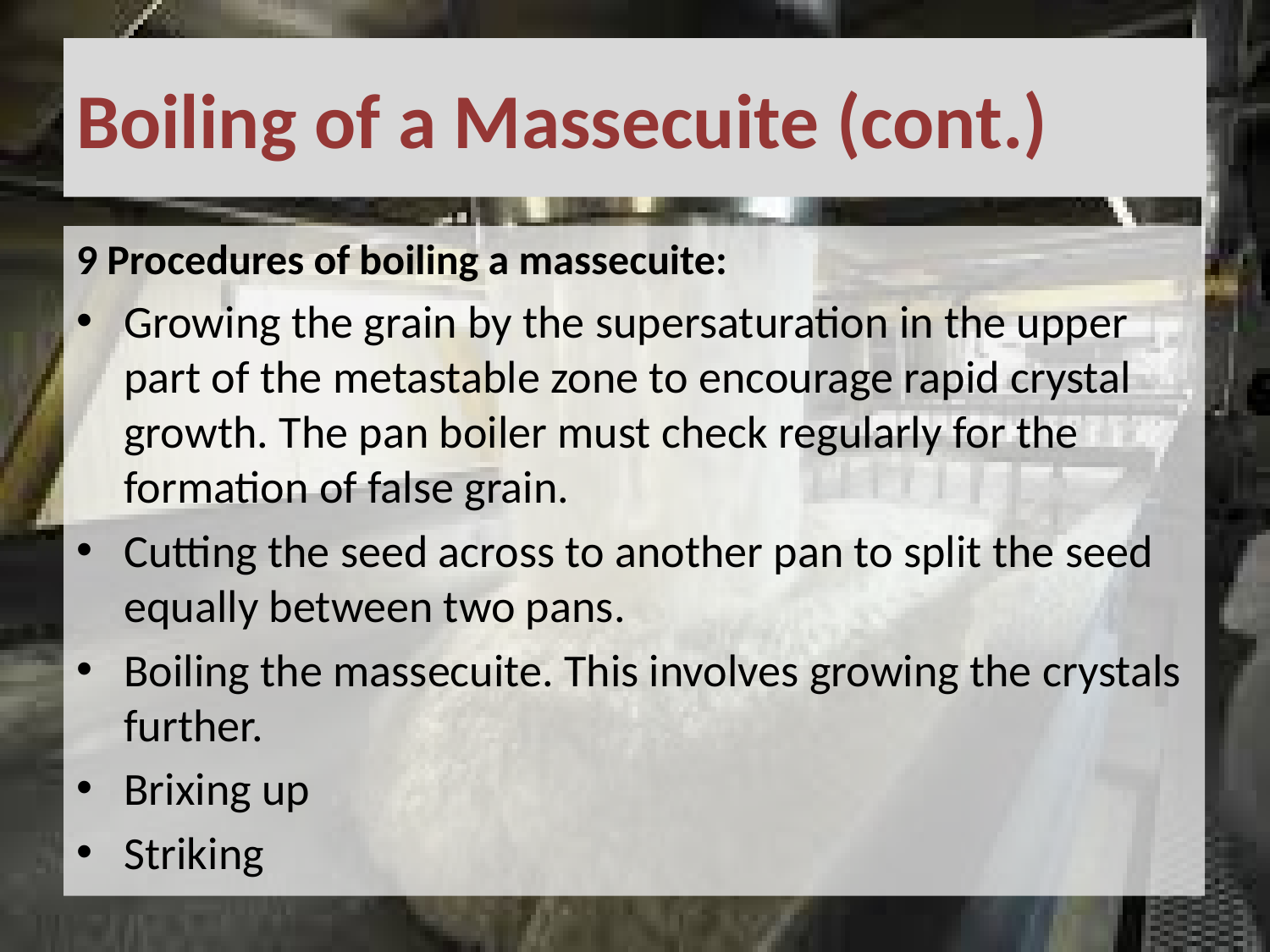

# Boiling of a Massecuite (cont.)
9 Procedures of boiling a massecuite:
Growing the grain by the supersaturation in the upper part of the metastable zone to encourage rapid crystal growth. The pan boiler must check regularly for the formation of false grain.
Cutting the seed across to another pan to split the seed equally between two pans.
Boiling the massecuite. This involves growing the crystals further.
Brixing up
Striking